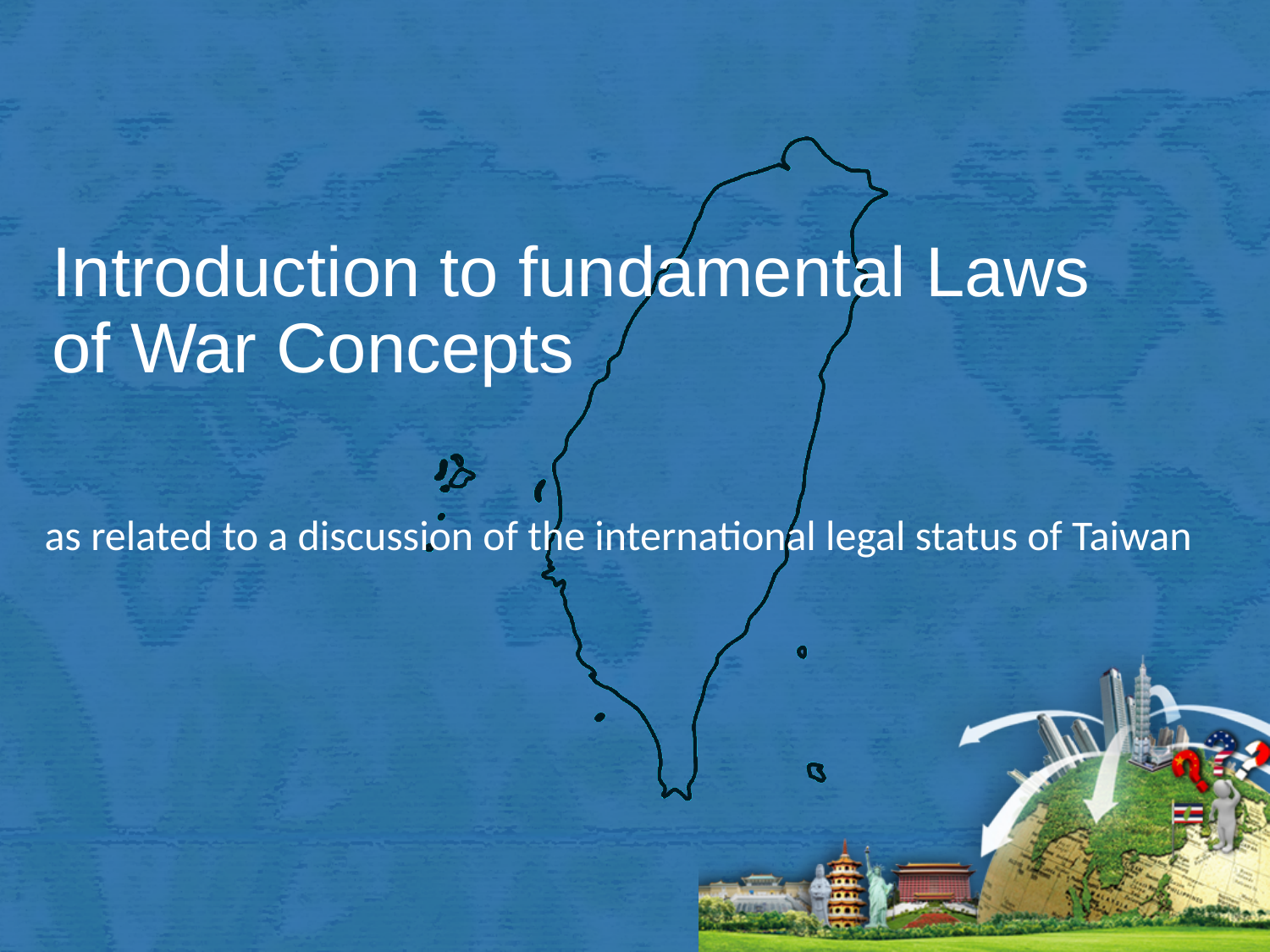

# Introduction to fundamental Laws of War Concepts
as related to a discussion of the international legal status of Taiwan